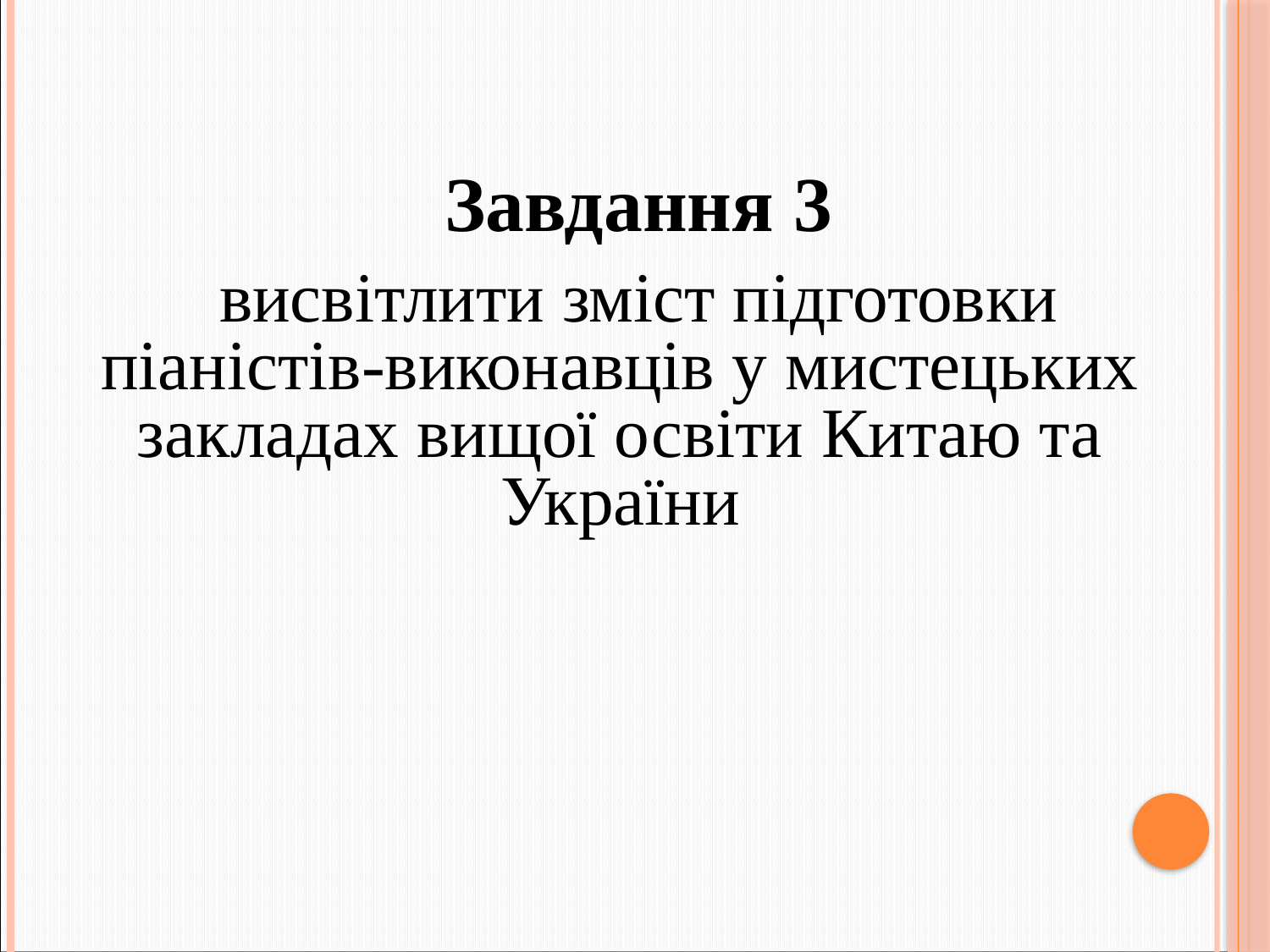

Завдання 3
висвітлити зміст підготовки піаністів-виконавців у мистецьких закладах вищої освіти Китаю та України